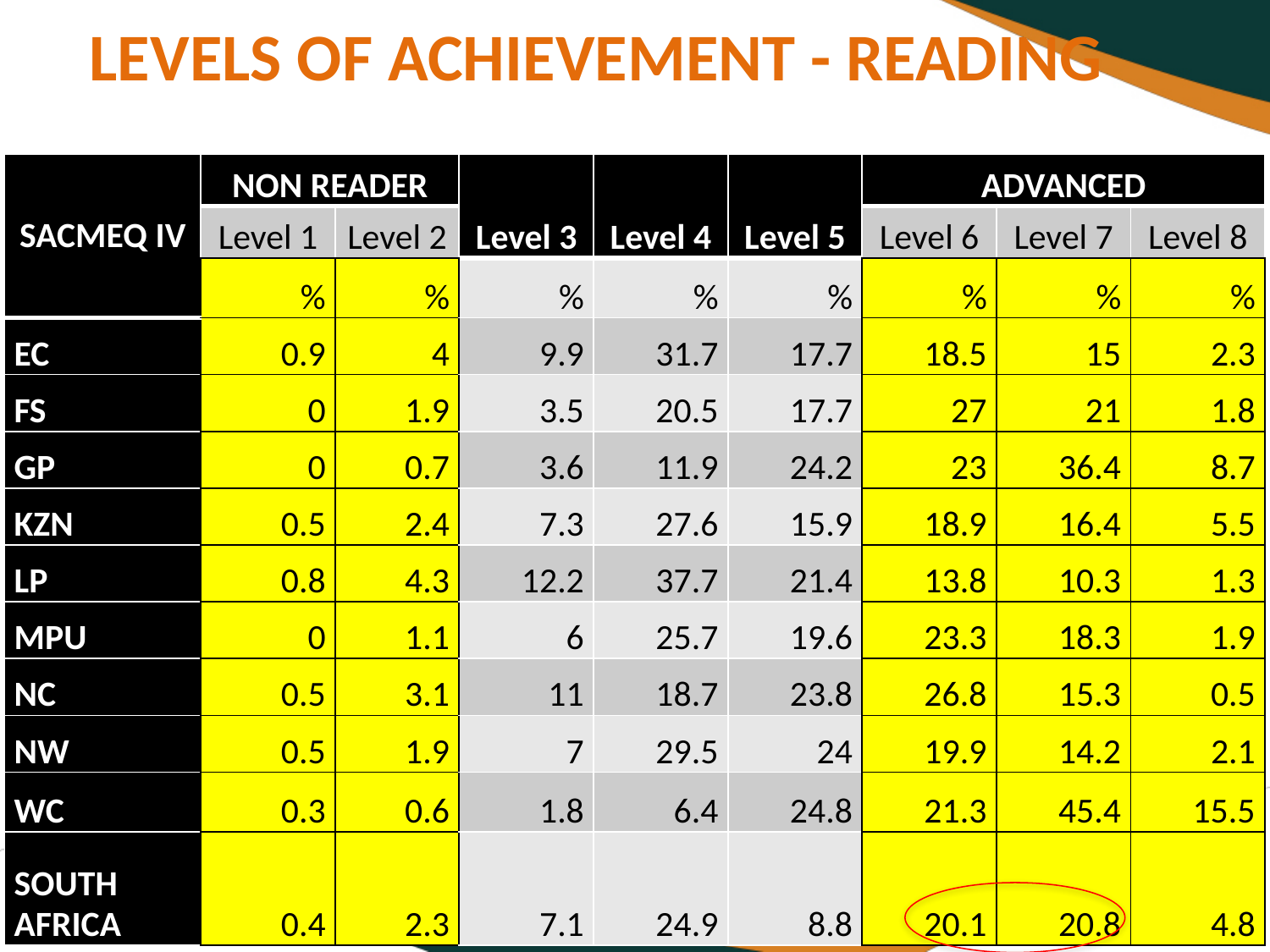

# LEVELS OF ACHIEVEMENT - READING
| SACMEQ IV | NON READER |  | Level 3 | Level 4 | Level 5 | ADVANCED |  |  |
| --- | --- | --- | --- | --- | --- | --- | --- | --- |
|  | Level 1 | Level 2 |  |  |  | Level 6 | Level 7 | Level 8 |
|  | % | % | % | % | % | % | % | % |
| EC | 0.9 | 4 | 9.9 | 31.7 | 17.7 | 18.5 | 15 | 2.3 |
| FS | 0 | 1.9 | 3.5 | 20.5 | 17.7 | 27 | 21 | 1.8 |
| GP | 0 | 0.7 | 3.6 | 11.9 | 24.2 | 23 | 36.4 | 8.7 |
| KZN | 0.5 | 2.4 | 7.3 | 27.6 | 15.9 | 18.9 | 16.4 | 5.5 |
| LP | 0.8 | 4.3 | 12.2 | 37.7 | 21.4 | 13.8 | 10.3 | 1.3 |
| MPU | 0 | 1.1 | 6 | 25.7 | 19.6 | 23.3 | 18.3 | 1.9 |
| NC | 0.5 | 3.1 | 11 | 18.7 | 23.8 | 26.8 | 15.3 | 0.5 |
| NW | 0.5 | 1.9 | 7 | 29.5 | 24 | 19.9 | 14.2 | 2.1 |
| WC | 0.3 | 0.6 | 1.8 | 6.4 | 24.8 | 21.3 | 45.4 | 15.5 |
| SOUTH AFRICA | 0.4 | 2.3 | 7.1 | 24.9 | 8.8 | 20.1 | 20.8 | 4.8 |